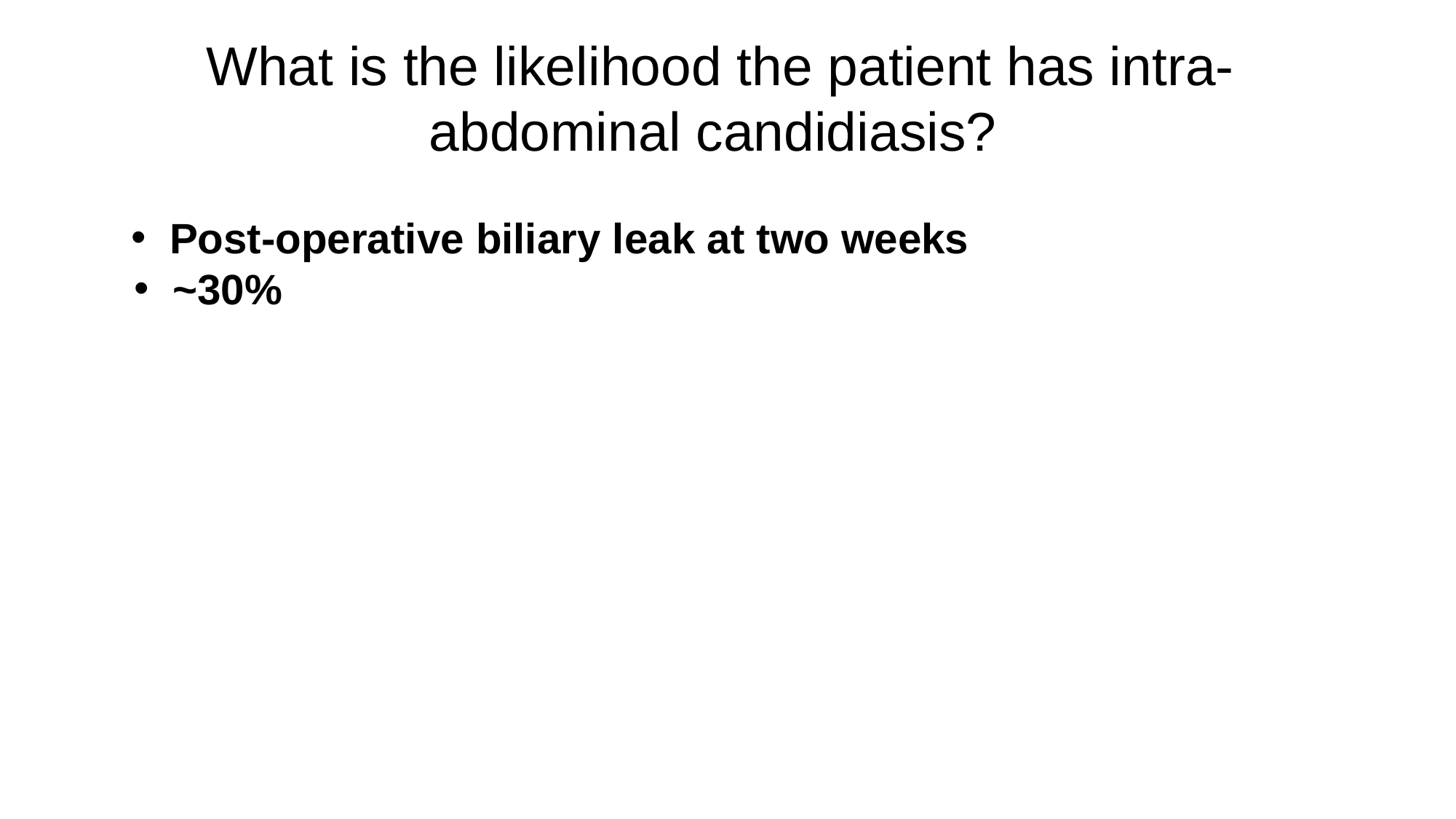

What is the likelihood the patient has intra-abdominal candidiasis?
Post-operative biliary leak at two weeks
~30%